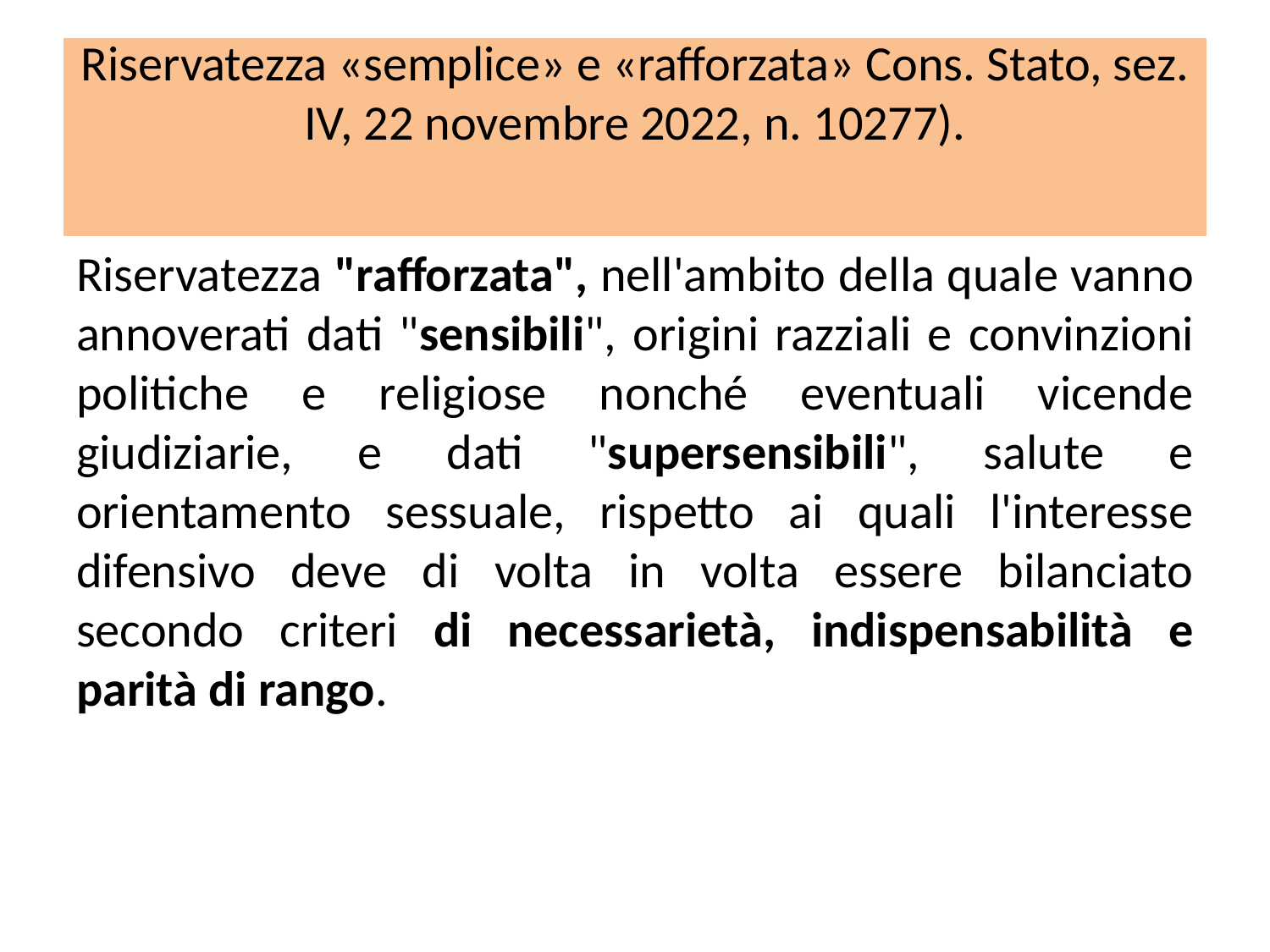

# Riservatezza «semplice» e «rafforzata» Cons. Stato, sez. IV, 22 novembre 2022, n. 10277).
Riservatezza "rafforzata", nell'ambito della quale vanno annoverati dati "sensibili", origini razziali e convinzioni politiche e religiose nonché eventuali vicende giudiziarie, e dati "supersensibili", salute e orientamento sessuale, rispetto ai quali l'interesse difensivo deve di volta in volta essere bilanciato secondo criteri di necessarietà, indispensabilità e parità di rango.